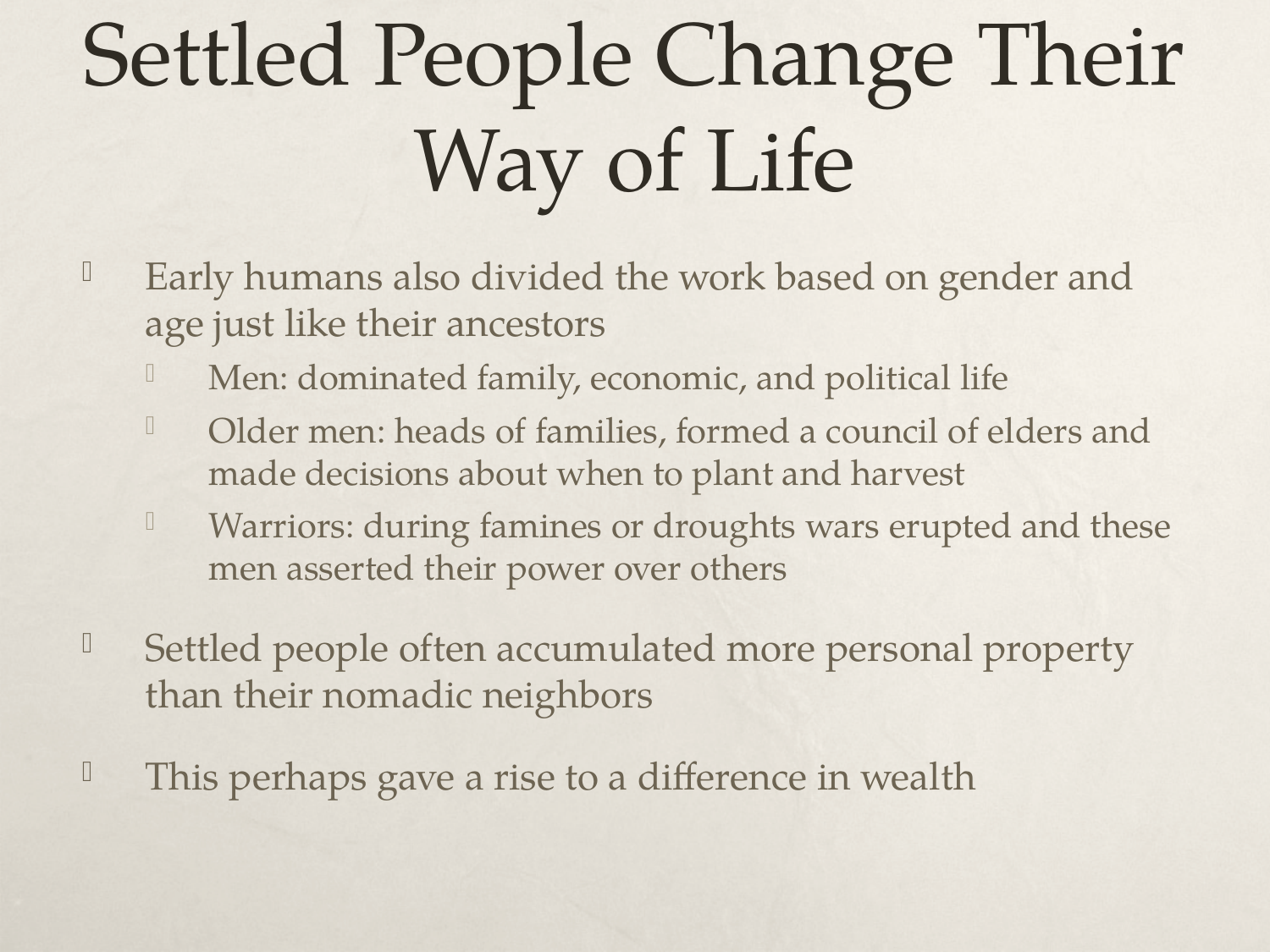

# Settled People Change Their Way of Life
Early humans also divided the work based on gender and age just like their ancestors
Men: dominated family, economic, and political life
Older men: heads of families, formed a council of elders and made decisions about when to plant and harvest
Warriors: during famines or droughts wars erupted and these men asserted their power over others
Settled people often accumulated more personal property than their nomadic neighbors
This perhaps gave a rise to a difference in wealth